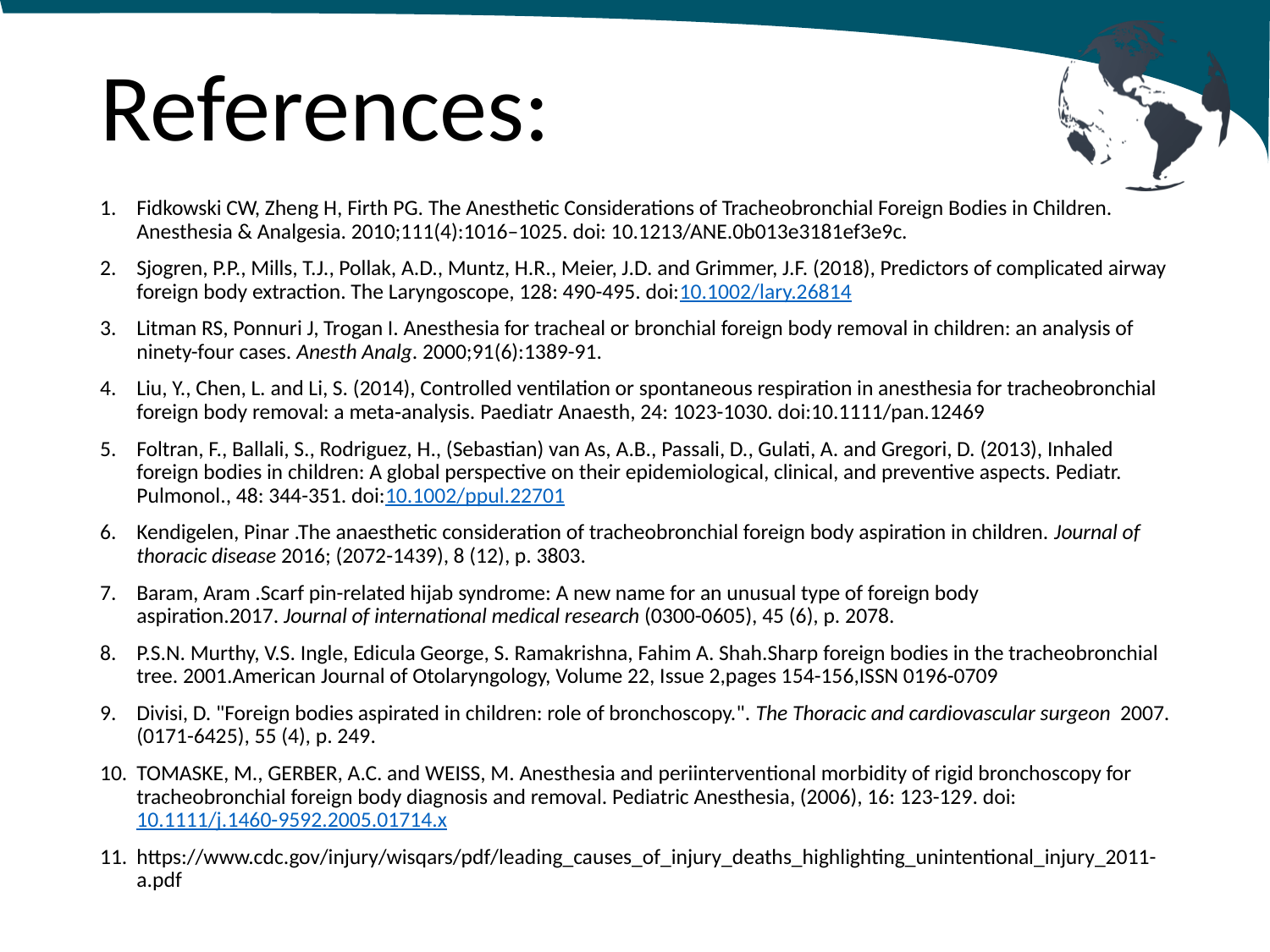

# References:
Fidkowski CW, Zheng H, Firth PG. The Anesthetic Considerations of Tracheobronchial Foreign Bodies in Children. Anesthesia & Analgesia. 2010;111(4):1016–1025. doi: 10.1213/ANE.0b013e3181ef3e9c.
Sjogren, P.P., Mills, T.J., Pollak, A.D., Muntz, H.R., Meier, J.D. and Grimmer, J.F. (2018), Predictors of complicated airway foreign body extraction. The Laryngoscope, 128: 490-495. doi:10.1002/lary.26814
Litman RS, Ponnuri J, Trogan I. Anesthesia for tracheal or bronchial foreign body removal in children: an analysis of ninety-four cases. Anesth Analg. 2000;91(6):1389-91.
Liu, Y., Chen, L. and Li, S. (2014), Controlled ventilation or spontaneous respiration in anesthesia for tracheobronchial foreign body removal: a meta‐analysis. Paediatr Anaesth, 24: 1023-1030. doi:10.1111/pan.12469
Foltran, F., Ballali, S., Rodriguez, H., (Sebastian) van As, A.B., Passali, D., Gulati, A. and Gregori, D. (2013), Inhaled foreign bodies in children: A global perspective on their epidemiological, clinical, and preventive aspects. Pediatr. Pulmonol., 48: 344-351. doi:10.1002/ppul.22701
Kendigelen, Pinar .The anaesthetic consideration of tracheobronchial foreign body aspiration in children. Journal of thoracic disease 2016; (2072-1439), 8 (12), p. 3803.
Baram, Aram .Scarf pin-related hijab syndrome: A new name for an unusual type of foreign body aspiration.2017. Journal of international medical research (0300-0605), 45 (6), p. 2078.
P.S.N. Murthy, V.S. Ingle, Edicula George, S. Ramakrishna, Fahim A. Shah.Sharp foreign bodies in the tracheobronchial tree. 2001.American Journal of Otolaryngology, Volume 22, Issue 2,pages 154-156,ISSN 0196-0709
Divisi, D. "Foreign bodies aspirated in children: role of bronchoscopy.". The Thoracic and cardiovascular surgeon  2007.(0171-6425), 55 (4), p. 249.
TOMASKE, M., GERBER, A.C. and WEISS, M. Anesthesia and periinterventional morbidity of rigid bronchoscopy for tracheobronchial foreign body diagnosis and removal. Pediatric Anesthesia, (2006), 16: 123-129. doi:10.1111/j.1460-9592.2005.01714.x
https://www.cdc.gov/injury/wisqars/pdf/leading_causes_of_injury_deaths_highlighting_unintentional_injury_2011-a.pdf